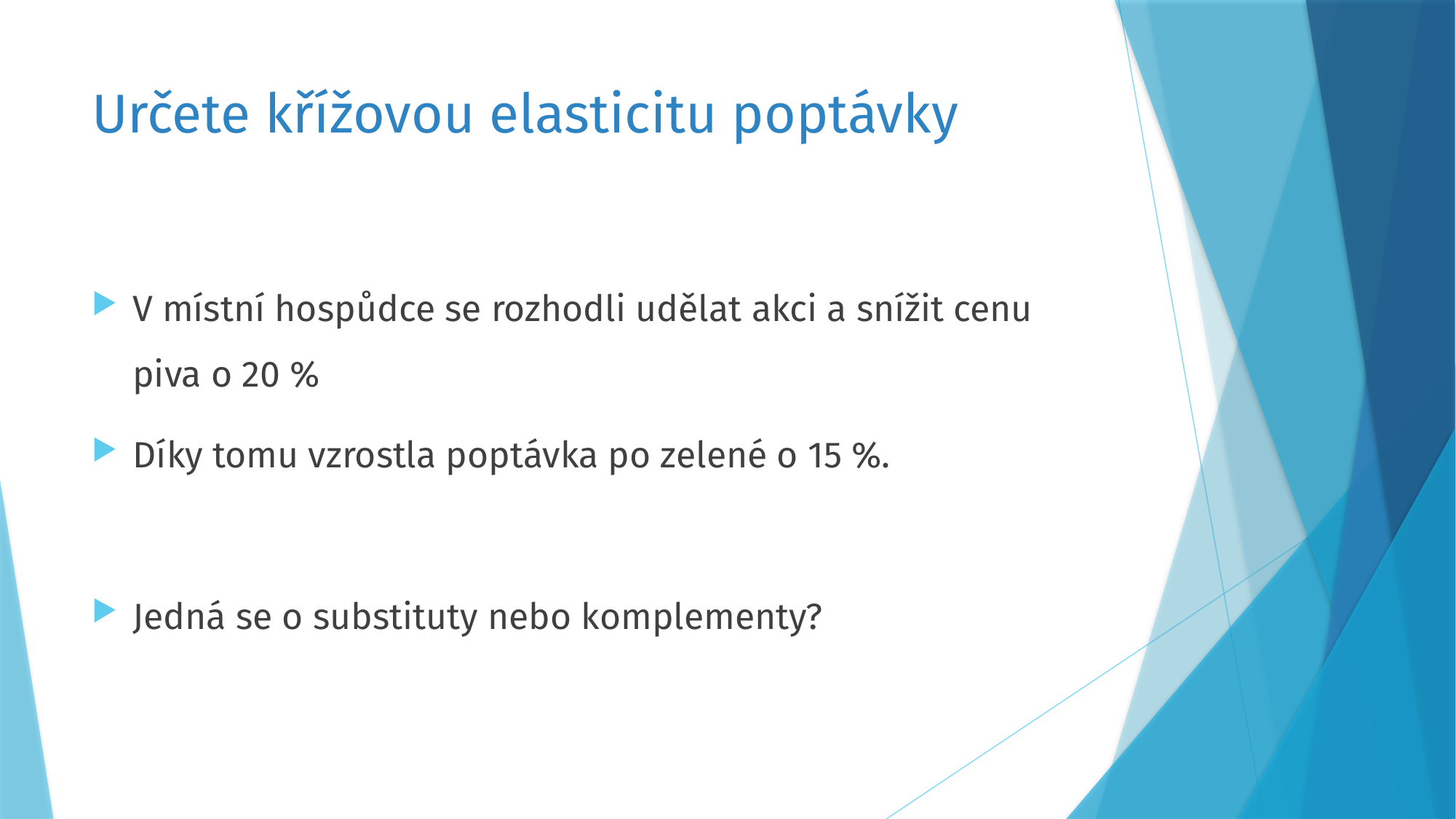

# Určete křížovou elasticitu poptávky
V místní hospůdce se rozhodli udělat akci a snížit cenu piva o 20 %
Díky tomu vzrostla poptávka po zelené o 15 %.

Jedná se o substituty nebo komplementy?